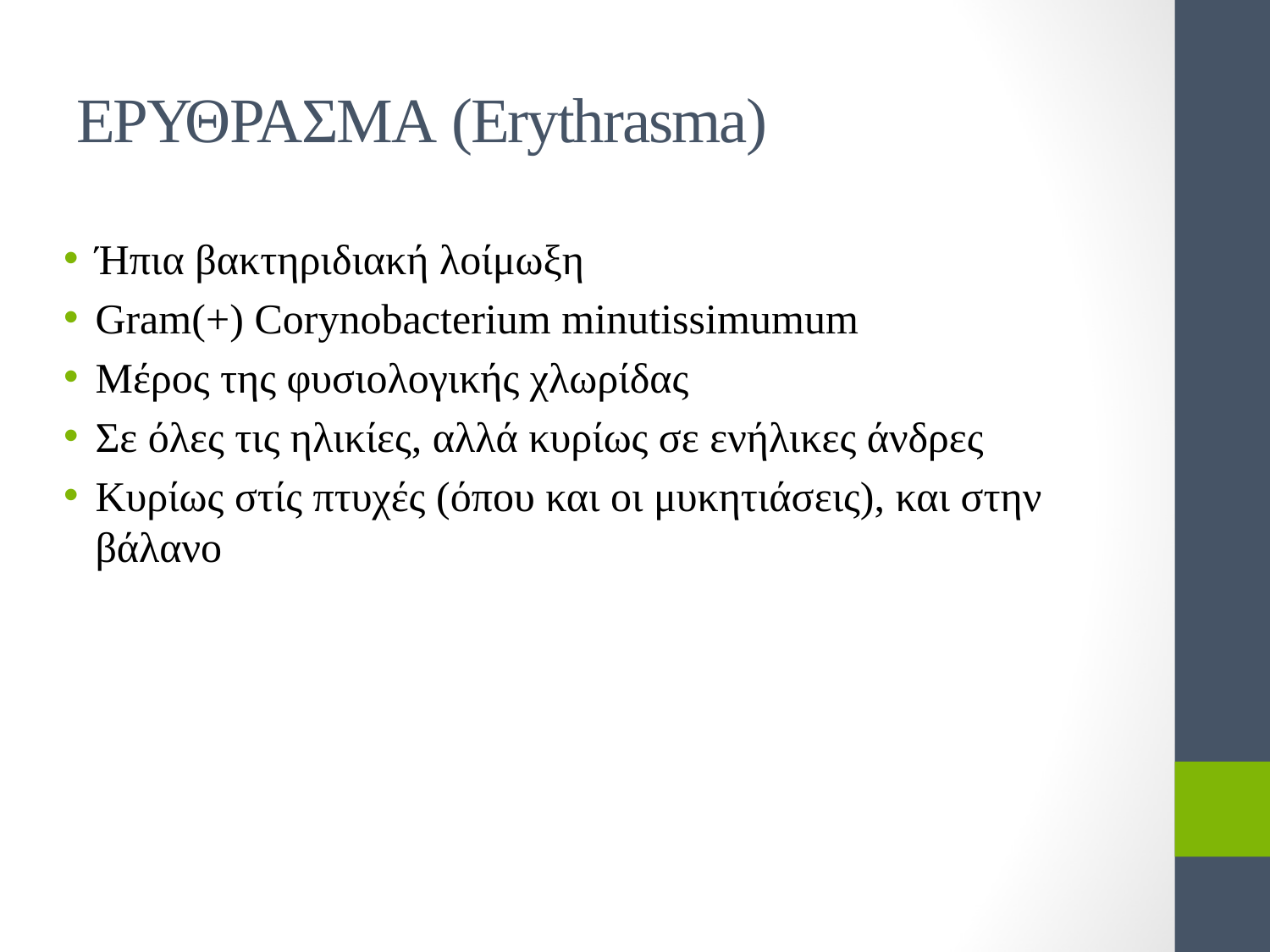

# ΕΡΥΘΡΑΣΜΑ (Erythrasma)
Ήπια βακτηριδιακή λοίμωξη
Gram(+) Corynobacterium minutissimumum
Μέρος της φυσιολογικής χλωρίδας
Σε όλες τις ηλικίες, αλλά κυρίως σε ενήλικες άνδρες
Κυρίως στίς πτυχές (όπου και οι μυκητιάσεις), και στην βάλανο